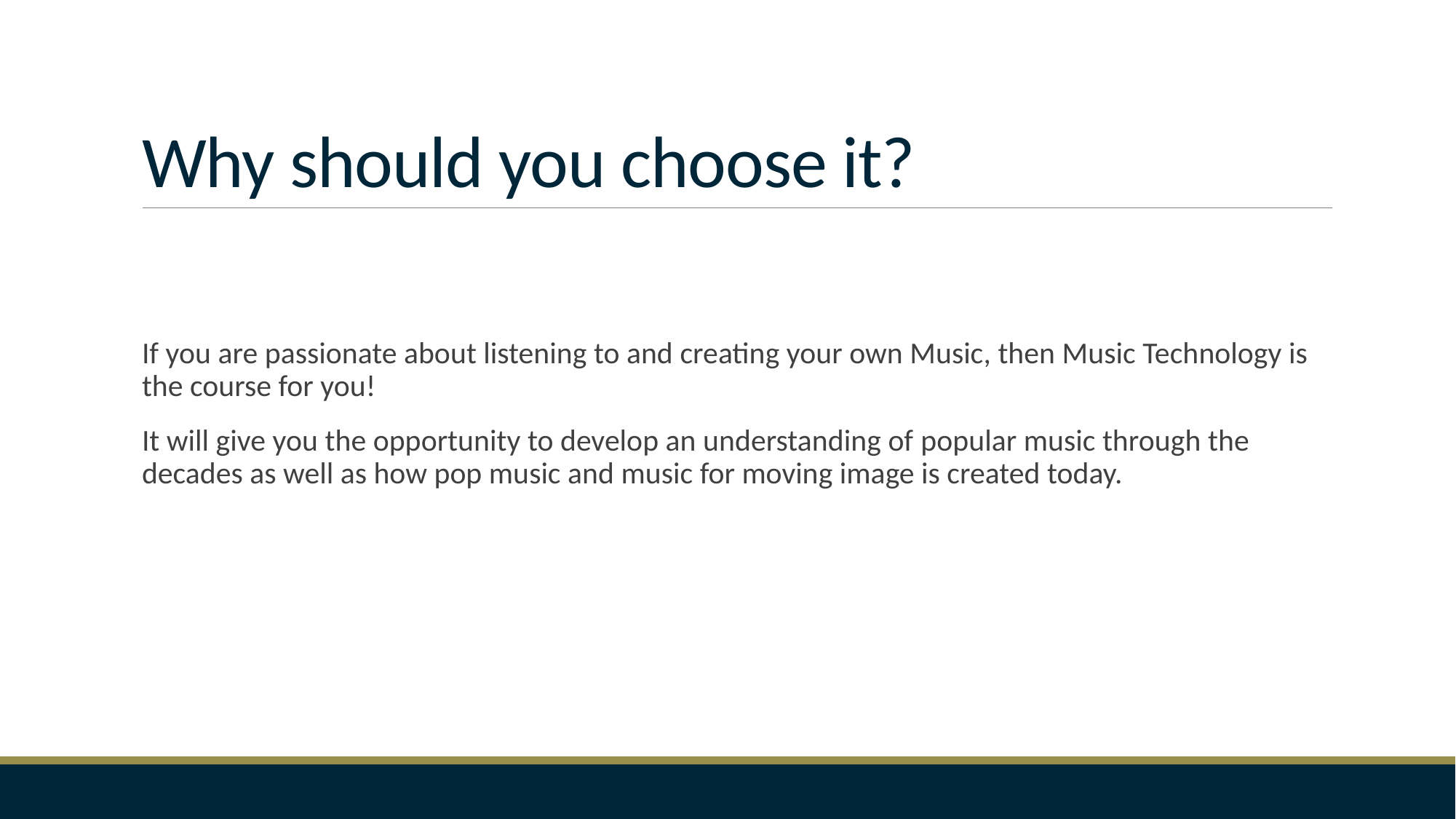

# Why should you choose it?

If you are passionate about listening to and creating your own Music, then Music Technology is the course for you!
It will give you the opportunity to develop an understanding of popular music through the decades as well as how pop music and music for moving image is created today.